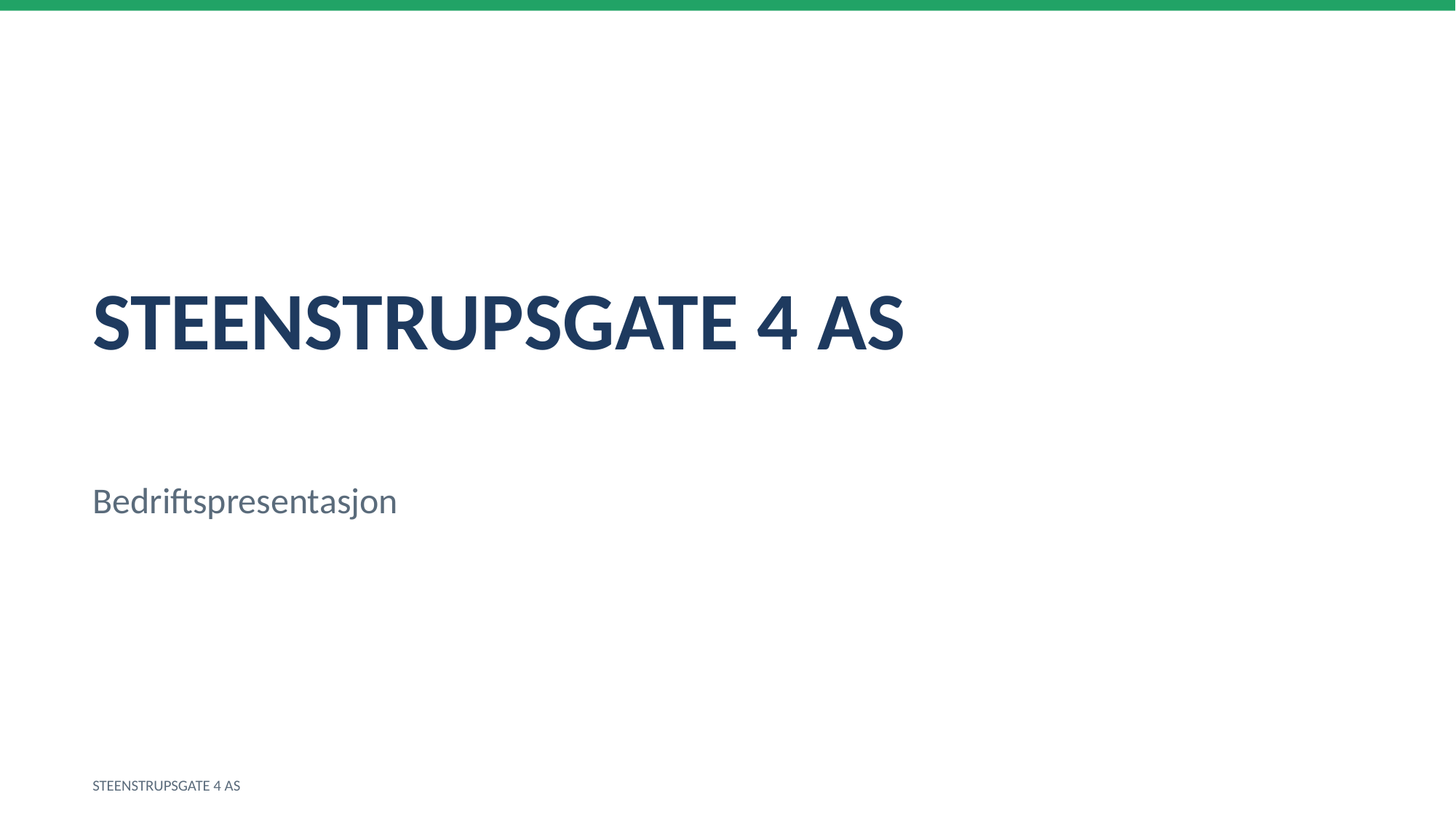

STEENSTRUPSGATE 4 AS
Bedriftspresentasjon
STEENSTRUPSGATE 4 AS